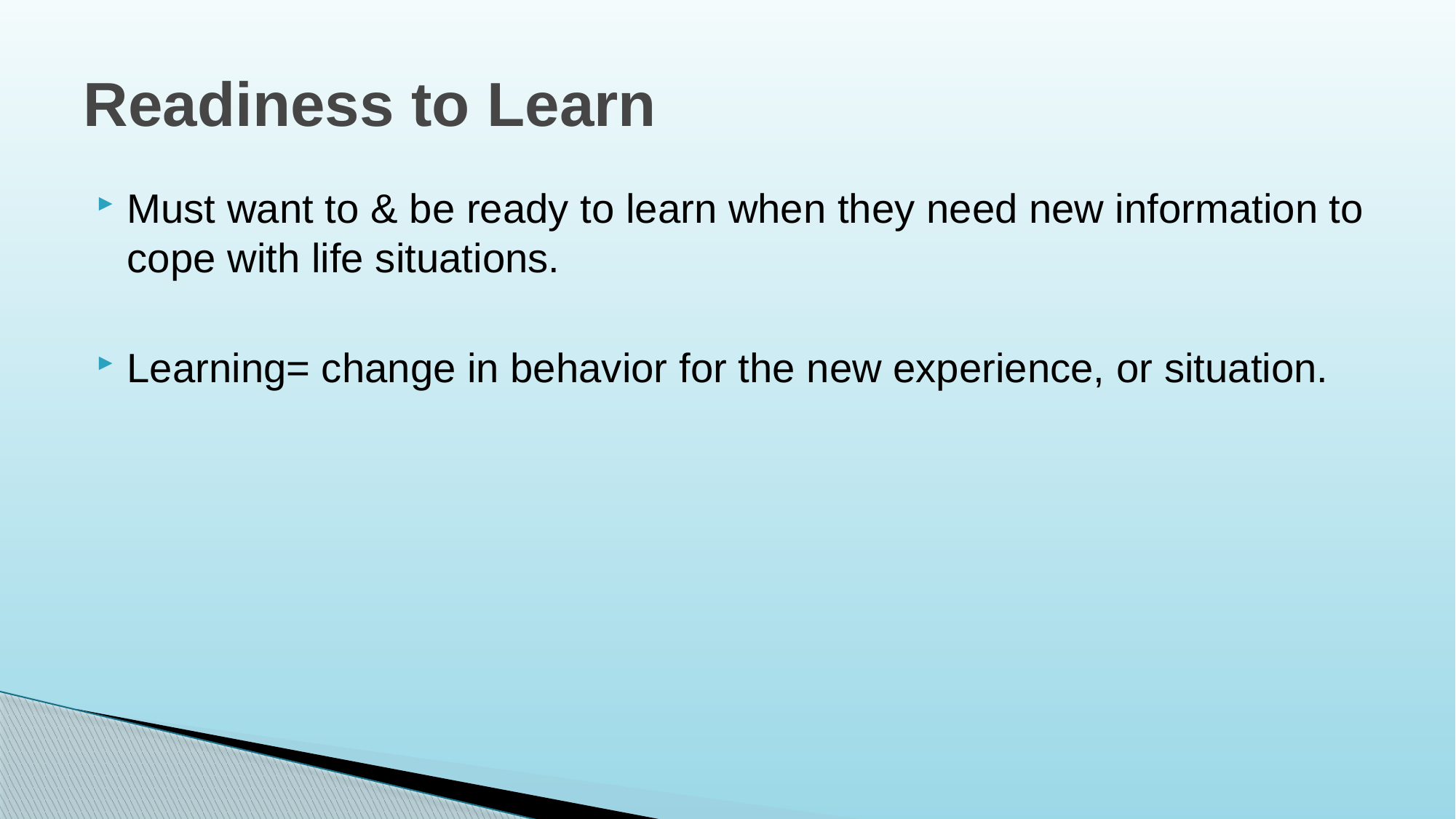

# Readiness to Learn
Must want to & be ready to learn when they need new information to cope with life situations.

Learning= change in behavior for the new experience, or situation.